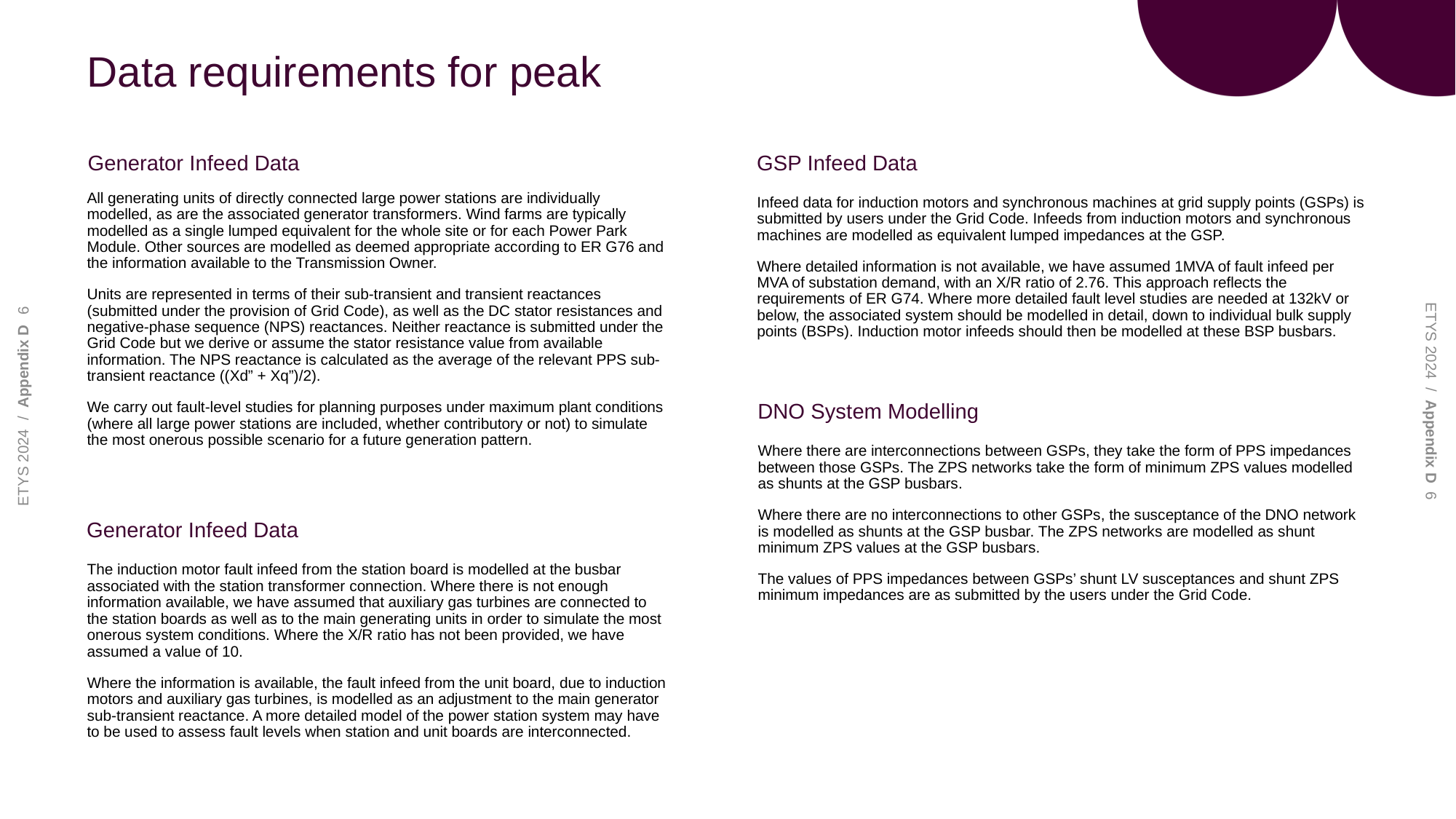

# Data requirements for peak
Generator Infeed Data
GSP Infeed Data
All generating units of directly connected large power stations are individually modelled, as are the associated generator transformers. Wind farms are typically modelled as a single lumped equivalent for the whole site or for each Power Park Module. Other sources are modelled as deemed appropriate according to ER G76 and the information available to the Transmission Owner.
Units are represented in terms of their sub-transient and transient reactances (submitted under the provision of Grid Code), as well as the DC stator resistances and negative-phase sequence (NPS) reactances. Neither reactance is submitted under the Grid Code but we derive or assume the stator resistance value from available information. The NPS reactance is calculated as the average of the relevant PPS sub-transient reactance ((Xd” + Xq”)/2).
We carry out fault-level studies for planning purposes under maximum plant conditions (where all large power stations are included, whether contributory or not) to simulate the most onerous possible scenario for a future generation pattern.
Infeed data for induction motors and synchronous machines at grid supply points (GSPs) is submitted by users under the Grid Code. Infeeds from induction motors and synchronous machines are modelled as equivalent lumped impedances at the GSP.
Where detailed information is not available, we have assumed 1MVA of fault infeed per MVA of substation demand, with an X/R ratio of 2.76. This approach reflects the requirements of ER G74. Where more detailed fault level studies are needed at 132kV or below, the associated system should be modelled in detail, down to individual bulk supply points (BSPs). Induction motor infeeds should then be modelled at these BSP busbars.
DNO System Modelling
Where there are interconnections between GSPs, they take the form of PPS impedances between those GSPs. The ZPS networks take the form of minimum ZPS values modelled as shunts at the GSP busbars.
Where there are no interconnections to other GSPs, the susceptance of the DNO network is modelled as shunts at the GSP busbar. The ZPS networks are modelled as shunt minimum ZPS values at the GSP busbars.
The values of PPS impedances between GSPs’ shunt LV susceptances and shunt ZPS minimum impedances are as submitted by the users under the Grid Code.
Generator Infeed Data
The induction motor fault infeed from the station board is modelled at the busbar associated with the station transformer connection. Where there is not enough information available, we have assumed that auxiliary gas turbines are connected to the station boards as well as to the main generating units in order to simulate the most onerous system conditions. Where the X/R ratio has not been provided, we have assumed a value of 10.
Where the information is available, the fault infeed from the unit board, due to induction motors and auxiliary gas turbines, is modelled as an adjustment to the main generator sub-transient reactance. A more detailed model of the power station system may have to be used to assess fault levels when station and unit boards are interconnected.